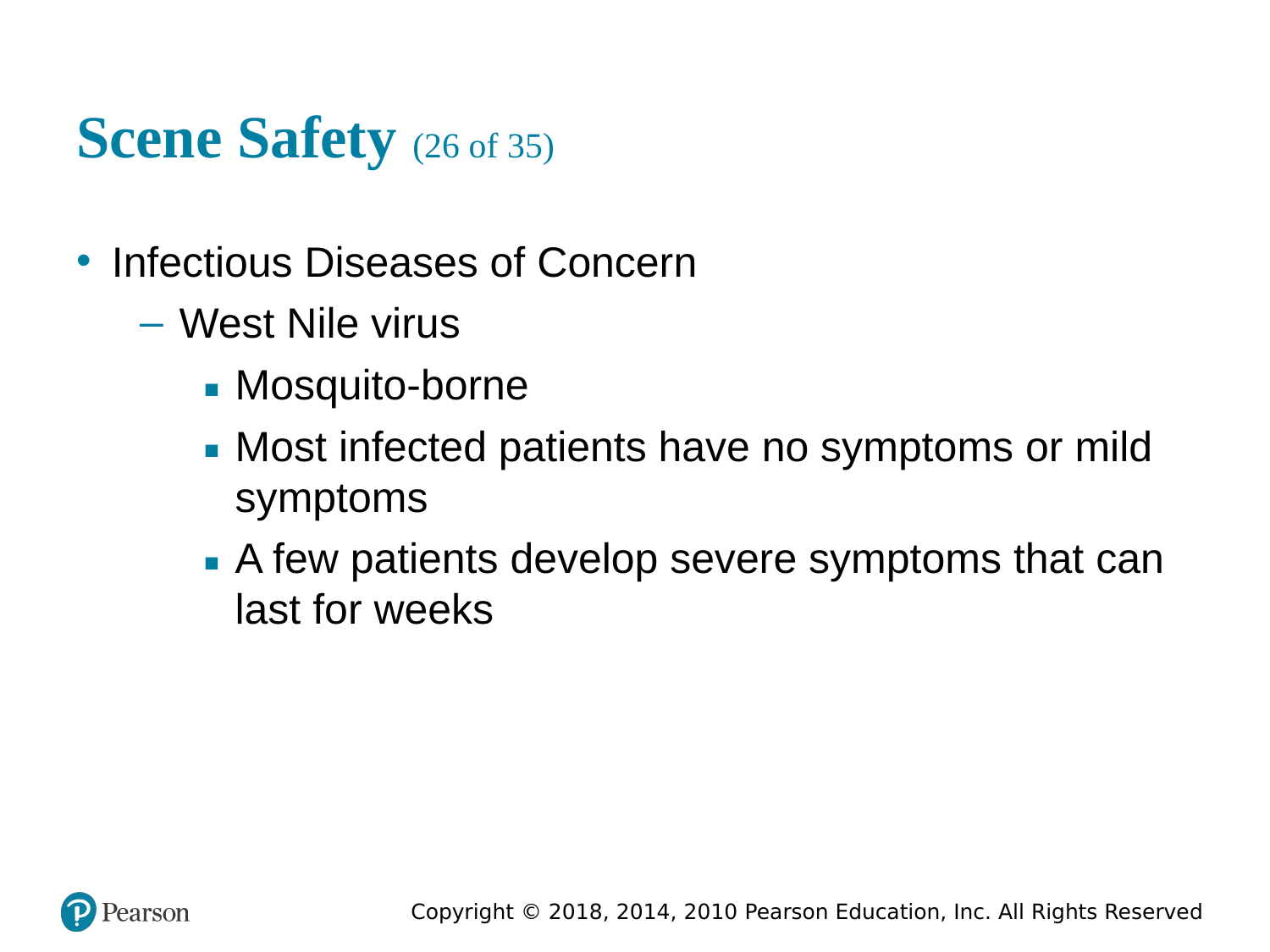

# Scene Safety (26 of 35)
Infectious Diseases of Concern
West Nile virus
Mosquito-borne
Most infected patients have no symptoms or mild symptoms
A few patients develop severe symptoms that can last for weeks